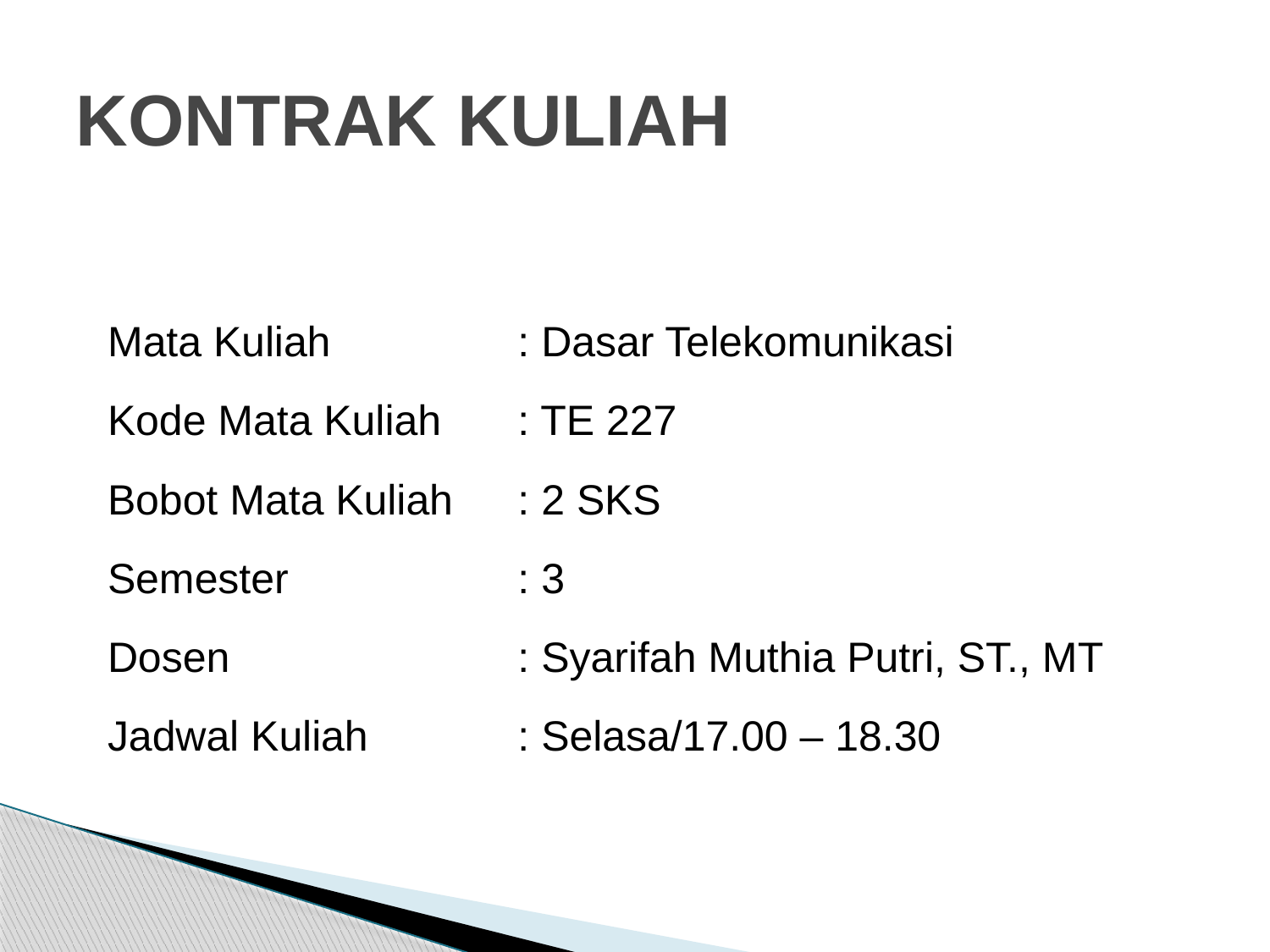

# KONTRAK KULIAH
| Mata Kuliah | : Dasar Telekomunikasi |
| --- | --- |
| Kode Mata Kuliah | : TE 227 |
| Bobot Mata Kuliah | : 2 SKS |
| Semester | : 3 |
| Dosen | : Syarifah Muthia Putri, ST., MT |
| Jadwal Kuliah | : Selasa/17.00 – 18.30 |